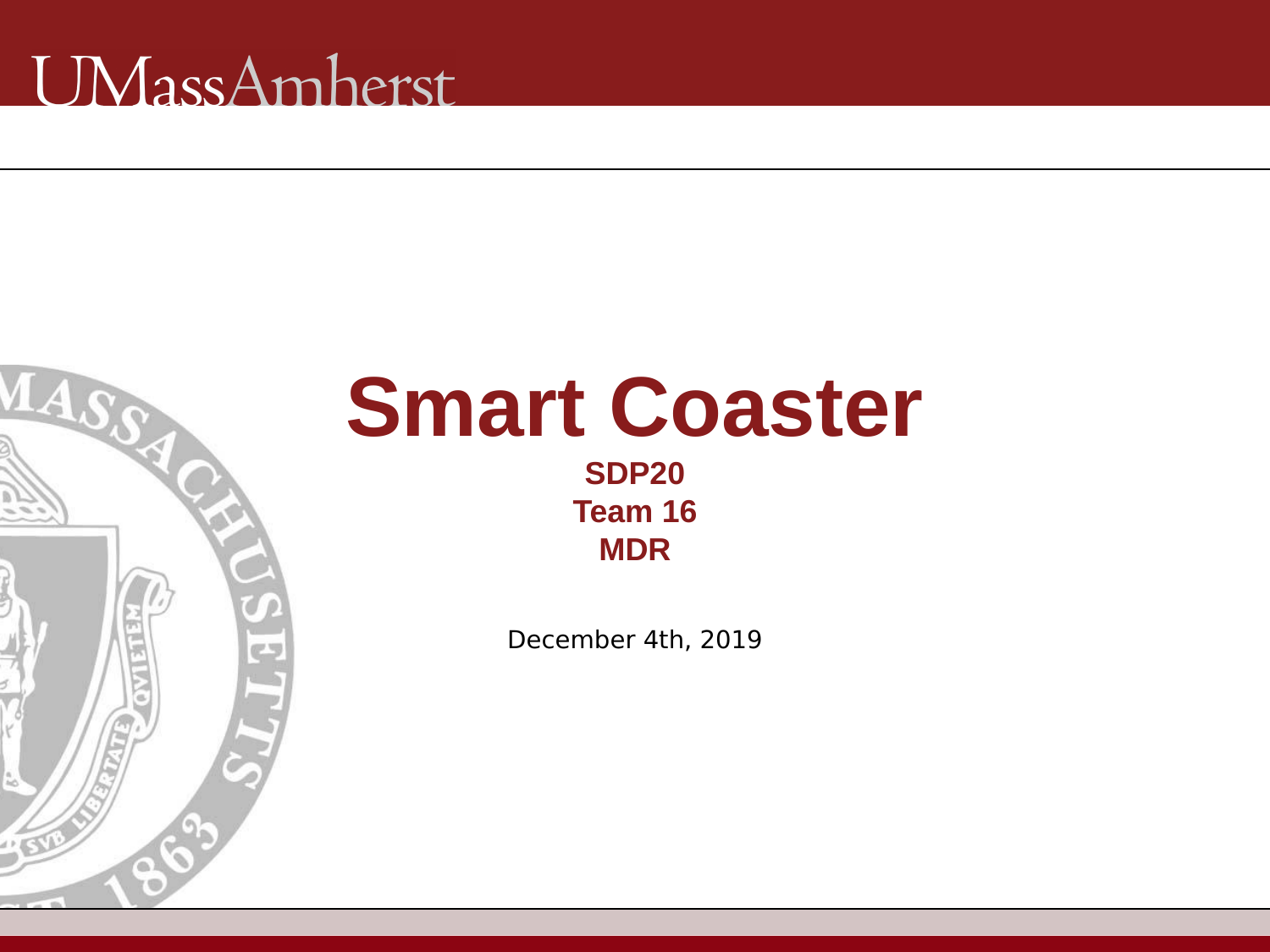

# Smart Coaster
SDP20
Team 16
MDR
December 4th, 2019